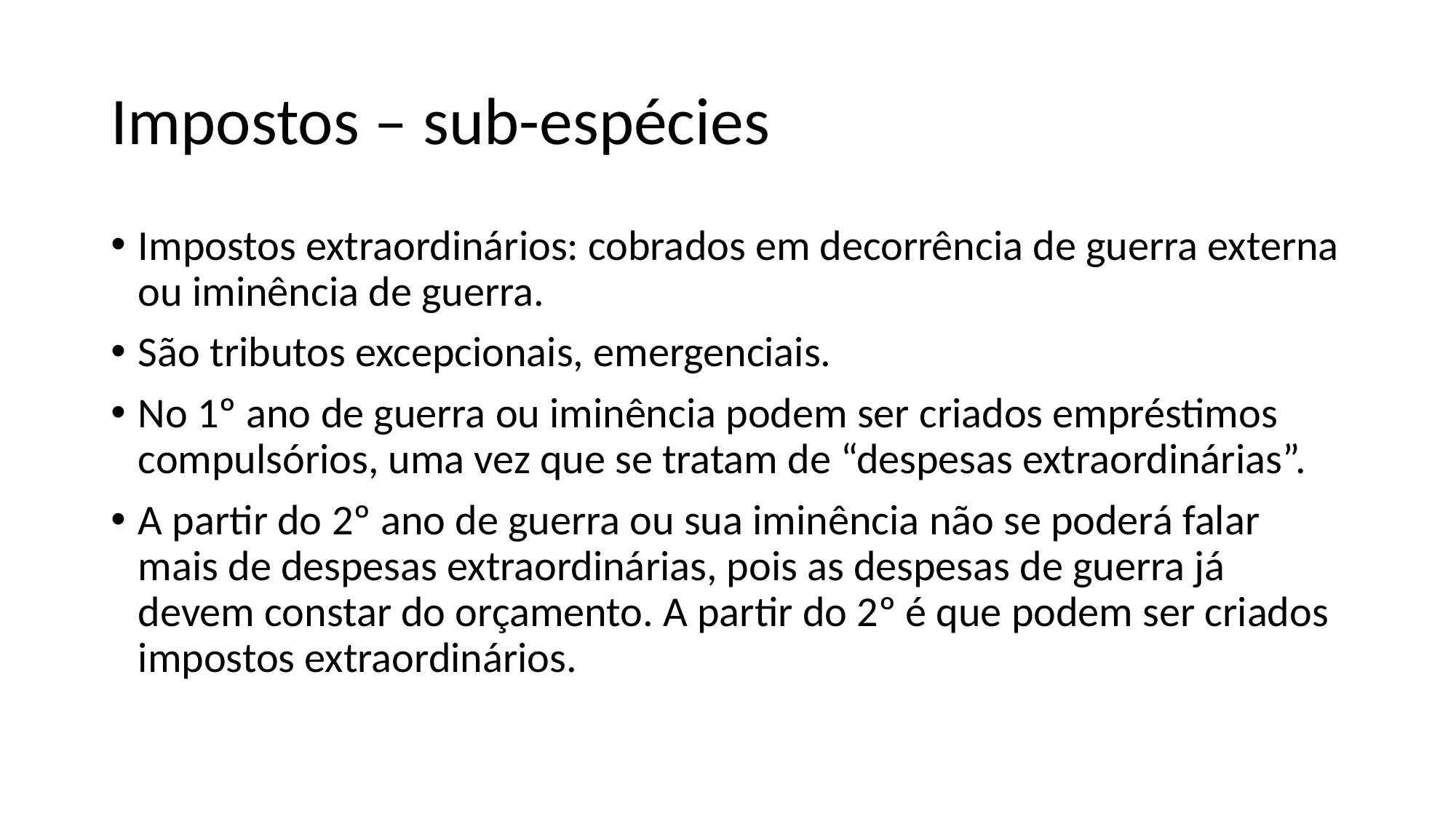

# Impostos – sub-espécies
Impostos extraordinários: cobrados em decorrência de guerra externa ou iminência de guerra.
São tributos excepcionais, emergenciais.
No 1º ano de guerra ou iminência podem ser criados empréstimos compulsórios, uma vez que se tratam de “despesas extraordinárias”.
A partir do 2º ano de guerra ou sua iminência não se poderá falar mais de despesas extraordinárias, pois as despesas de guerra já devem constar do orçamento. A partir do 2º é que podem ser criados impostos extraordinários.